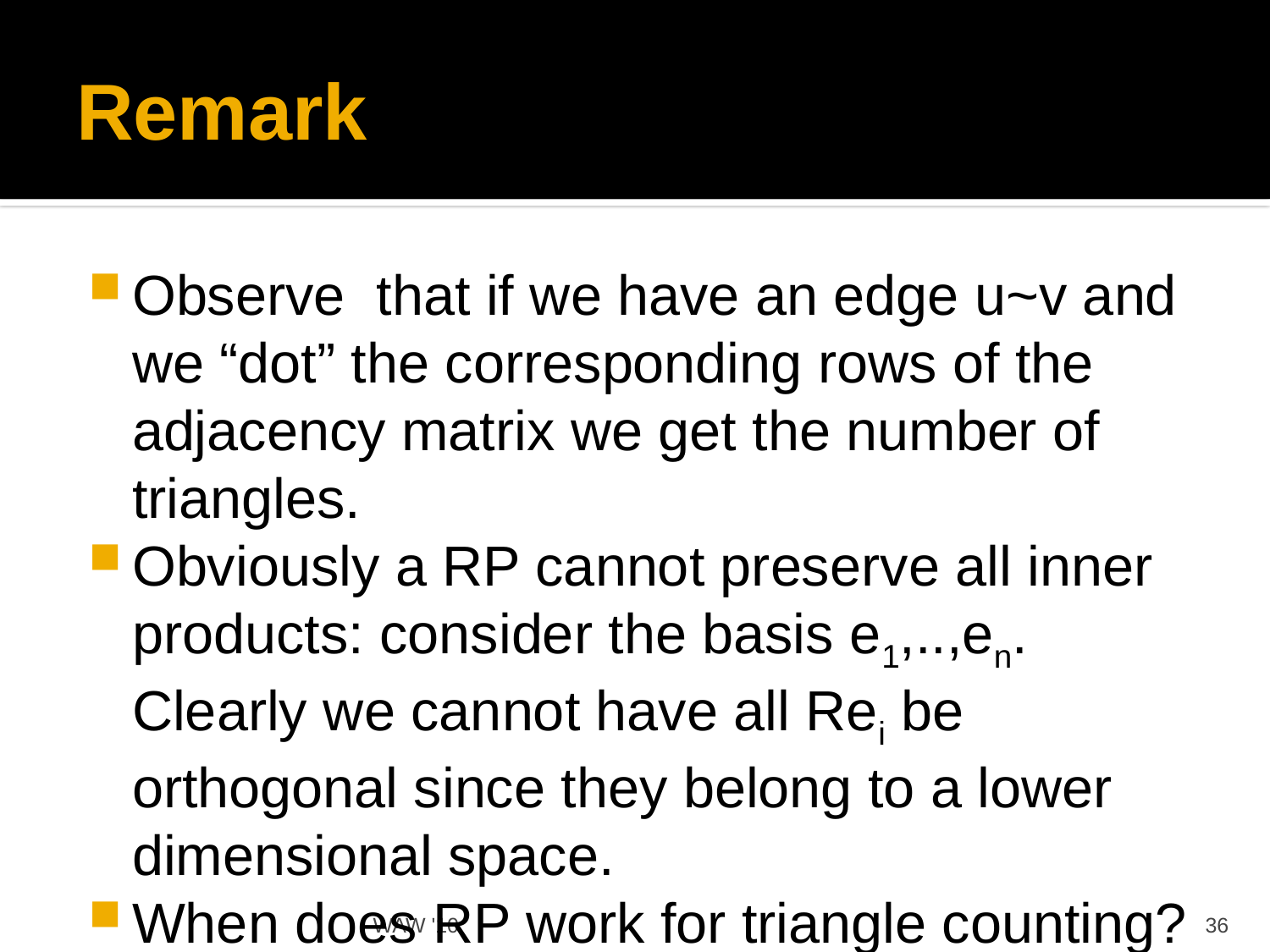

# Remark
Observe  that if we have an edge u~v and we “dot” the corresponding rows of the adjacency matrix we get the number of triangles.
Obviously a RP cannot preserve all inner products: consider the basis e1,..,en. Clearly we cannot have all Rei be orthogonal since they belong to a lower dimensional space.
When does RP work for triangle counting?

WAW '10
36